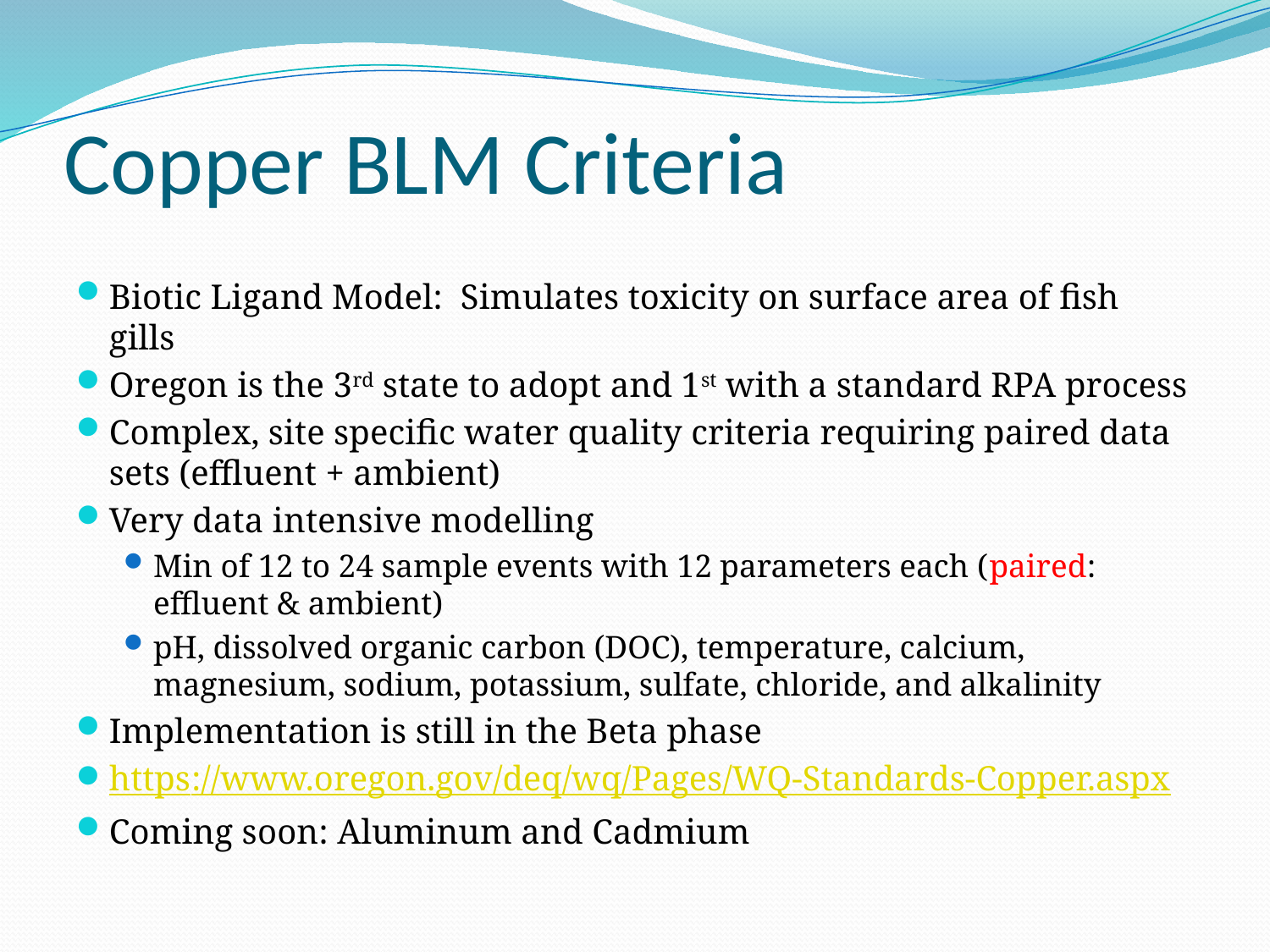

# Copper BLM Criteria
Biotic Ligand Model:  Simulates toxicity on surface area of fish gills
Oregon is the 3rd state to adopt and 1st with a standard RPA process
Complex, site specific water quality criteria requiring paired data sets (effluent + ambient)
Very data intensive modelling
Min of 12 to 24 sample events with 12 parameters each (paired: effluent & ambient)
pH, dissolved organic carbon (DOC), temperature, calcium, magnesium, sodium, potassium, sulfate, chloride, and alkalinity
Implementation is still in the Beta phase
https://www.oregon.gov/deq/wq/Pages/WQ-Standards-Copper.aspx
Coming soon: Aluminum and Cadmium